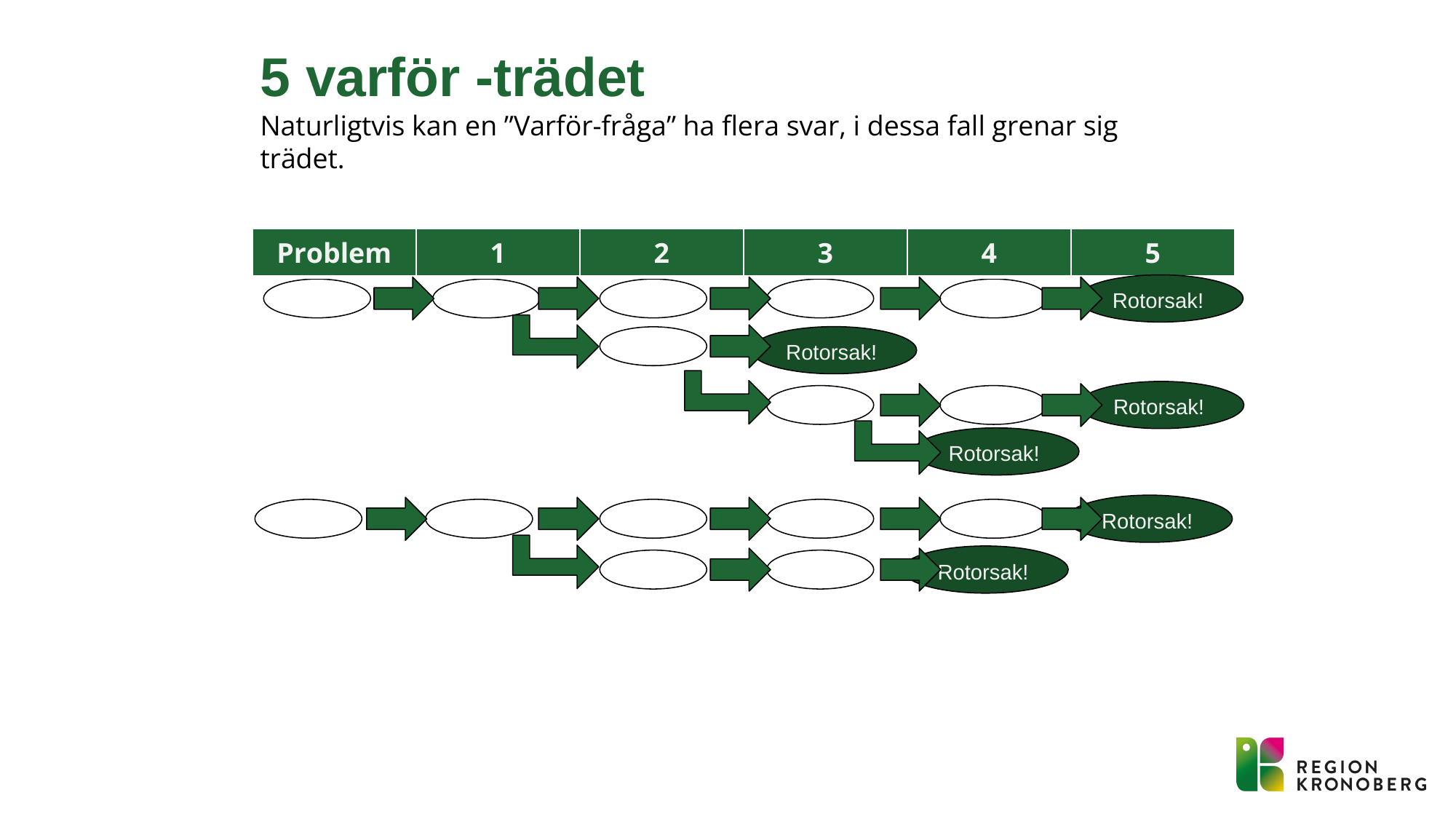

# 5 varför -trädet
Naturligtvis kan en ”Varför-fråga” ha flera svar, i dessa fall grenar sig trädet.
| Problem | 1 | 2 | 3 | 4 | 5 |
| --- | --- | --- | --- | --- | --- |
Rotorsak!

Rotorsak!

Rotorsak!

Rotorsak!
Rotorsak!

Rotorsak!